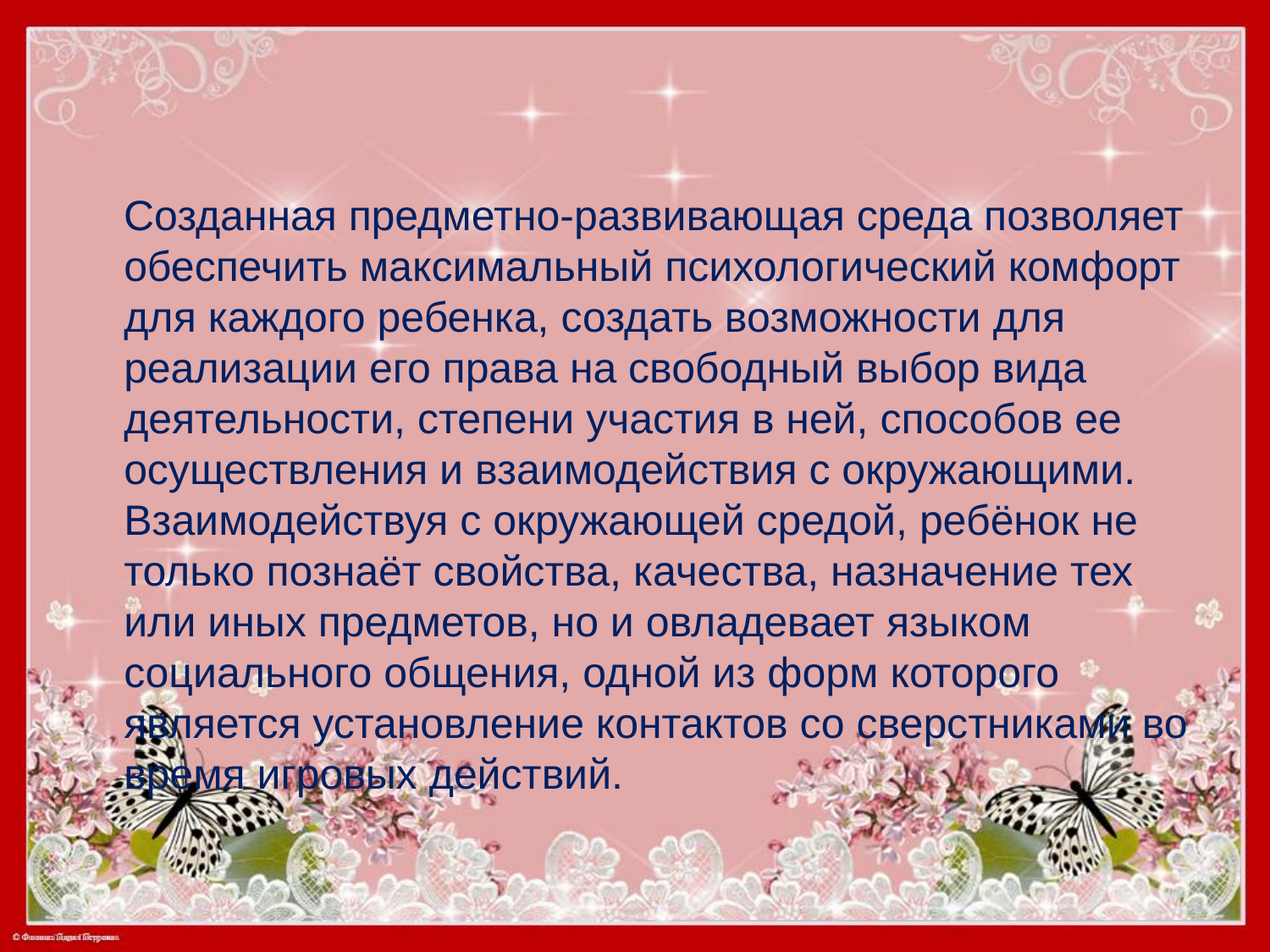

#

    Созданная предметно-развивающая среда позволяет обеспечить максимальный психологический комфорт для каждого ребенка, создать возможности для реализации его права на свободный выбор вида деятельности, степени участия в ней, способов ее осуществления и взаимодействия с окружающими. Взаимодействуя с окружающей средой, ребёнок не только познаёт свойства, качества, назначение тех или иных предметов, но и овладевает языком социального общения, одной из форм которого является установление контактов со сверстниками во время игровых действий.